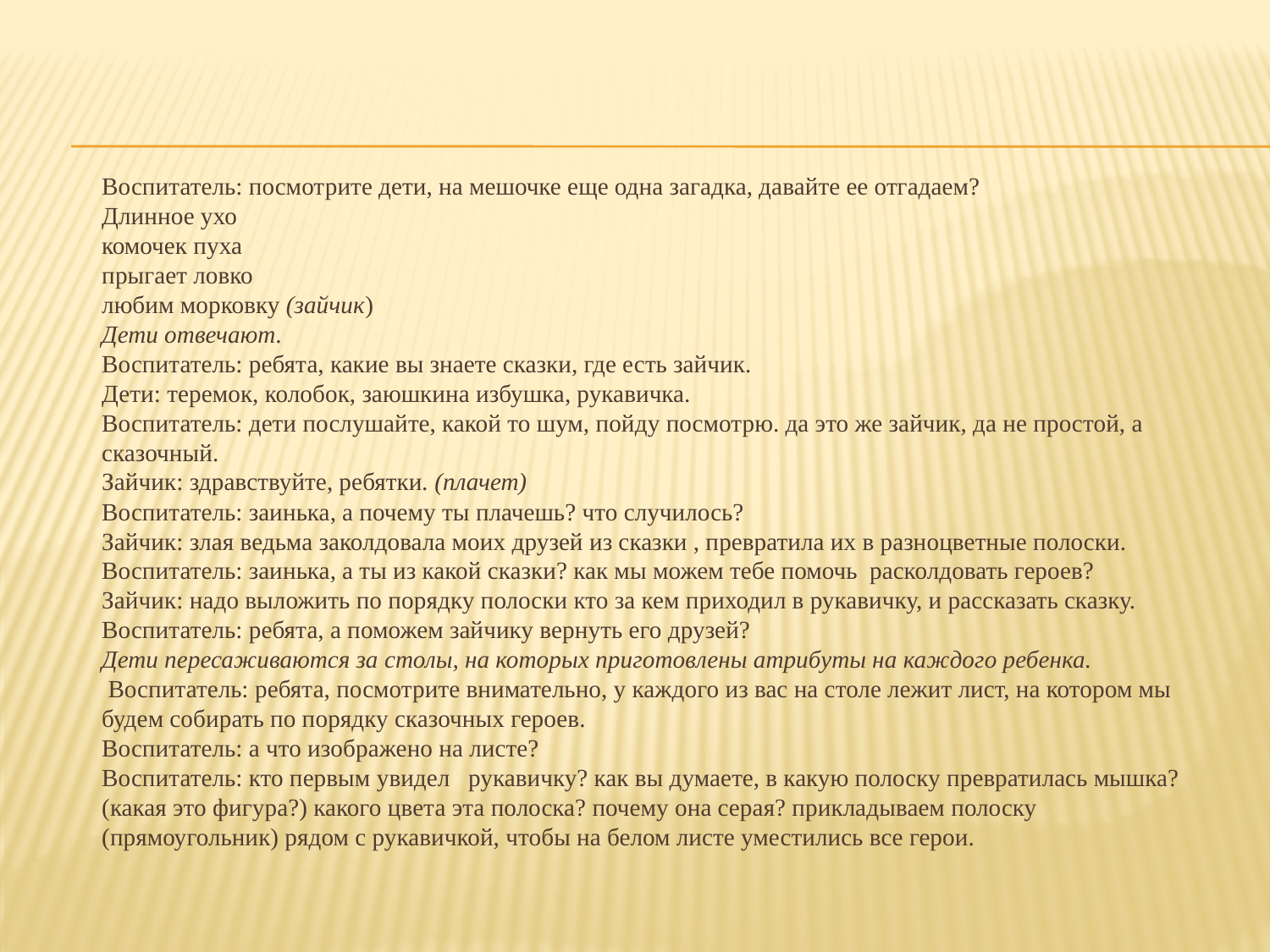

# Воспитатель: посмотрите дети, на мешочке еще одна загадка, давайте ее отгадаем? Длинное ухо комочек пуха прыгает ловко любим морковку (зайчик) Дети отвечают. Воспитатель: ребята, какие вы знаете сказки, где есть зайчик. Дети: теремок, колобок, заюшкина избушка, рукавичка. Воспитатель: дети послушайте, какой то шум, пойду посмотрю. да это же зайчик, да не простой, а сказочный. Зайчик: здравствуйте, ребятки. (плачет)  Воспитатель: заинька, а почему ты плачешь? что случилось?  Зайчик: злая ведьма заколдовала моих друзей из сказки , превратила их в разноцветные полоски.  Воспитатель: заинька, а ты из какой сказки? как мы можем тебе помочь  расколдовать героев?  Зайчик: надо выложить по порядку полоски кто за кем приходил в рукавичку, и рассказать сказку.  Воспитатель: ребята, а поможем зайчику вернуть его друзей? Дети пересаживаются за столы, на которых приготовлены атрибуты на каждого ребенка. Воспитатель: ребята, посмотрите внимательно, у каждого из вас на столе лежит лист, на котором мы будем собирать по порядку сказочных героев.  Воспитатель: а что изображено на листе?  Воспитатель: кто первым увидел   рукавичку? как вы думаете, в какую полоску превратилась мышка? (какая это фигура?) какого цвета эта полоска? почему она серая? прикладываем полоску (прямоугольник) рядом с рукавичкой, чтобы на белом листе уместились все герои.